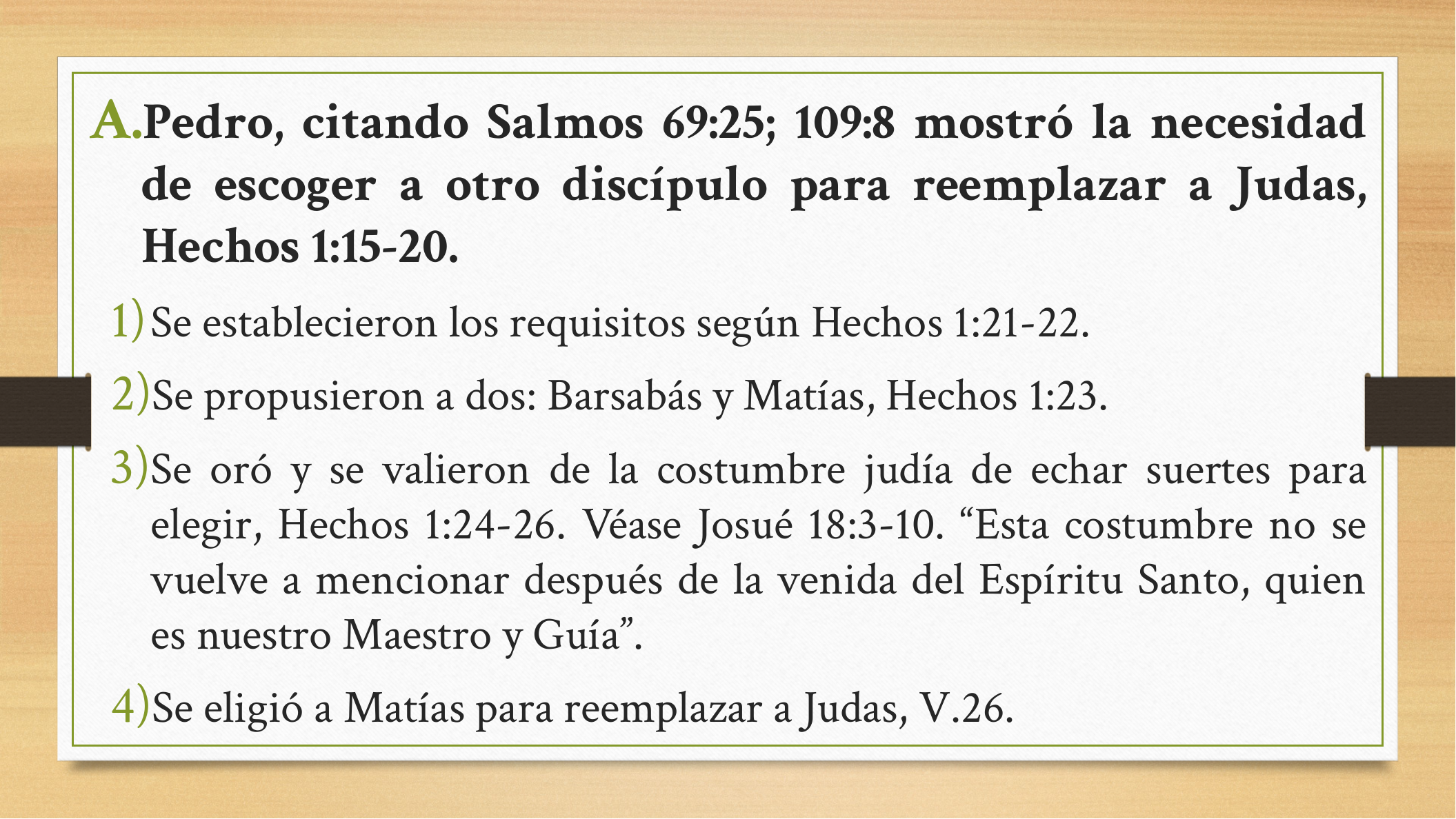

Pedro, citando Salmos 69:25; 109:8 mostró la necesidad de escoger a otro discípulo para reemplazar a Judas, Hechos 1:15-20.
Se establecieron los requisitos según Hechos 1:21-22.
Se propusieron a dos: Barsabás y Matías, Hechos 1:23.
Se oró y se valieron de la costumbre judía de echar suertes para elegir, Hechos 1:24-26. Véase Josué 18:3-10. “Esta costumbre no se vuelve a mencionar después de la venida del Espíritu Santo, quien es nuestro Maestro y Guía”.
Se eligió a Matías para reemplazar a Judas, V.26.